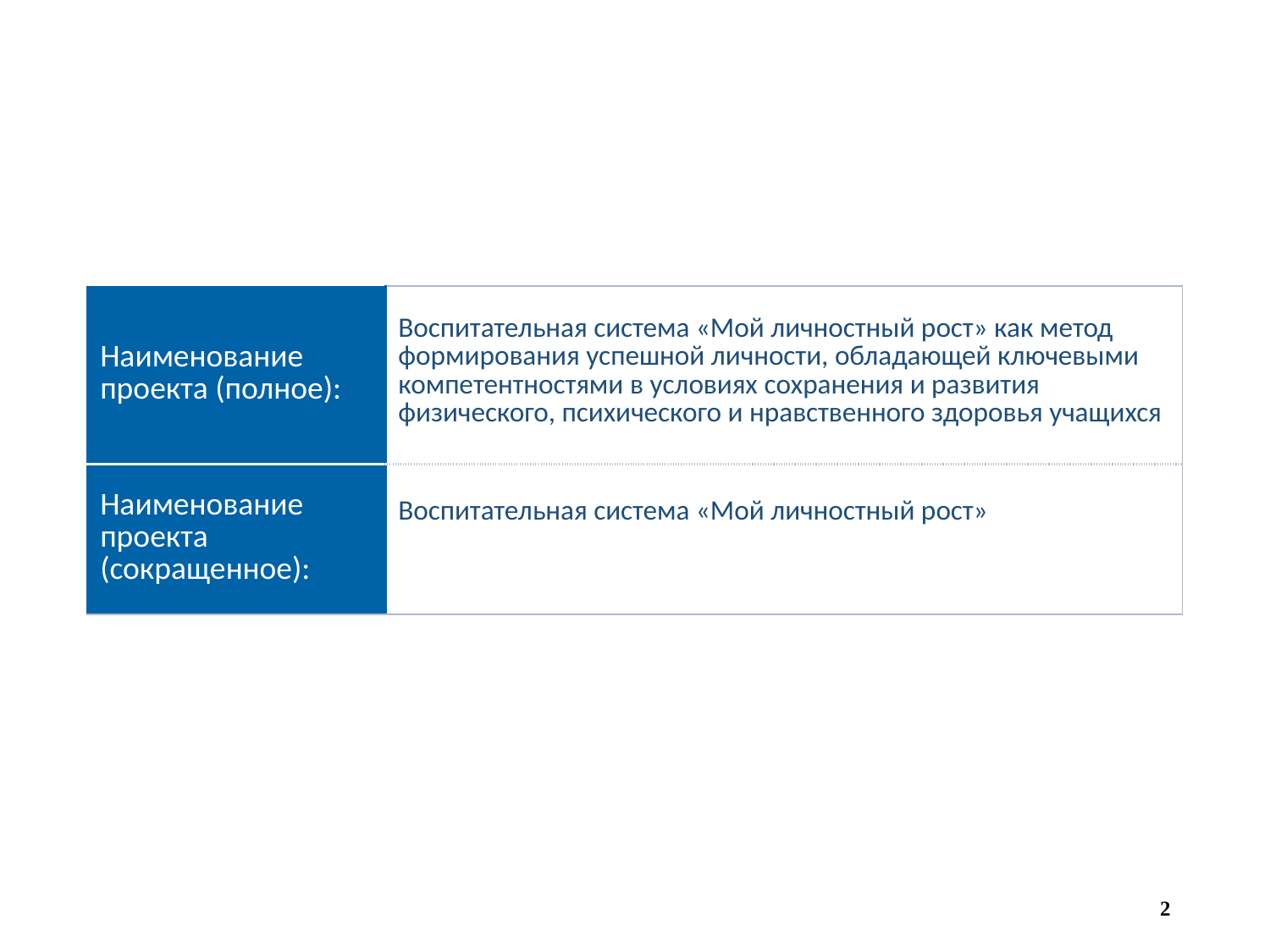

| Наименование проекта (полное): | Воспитательная система «Мой личностный рост» как метод формирования успешной личности, обладающей ключевыми компетентностями в условиях сохранения и развития физического, психического и нравственного здоровья учащихся |
| --- | --- |
| Наименование проекта (сокращенное): | Воспитательная система «Мой личностный рост» |
2